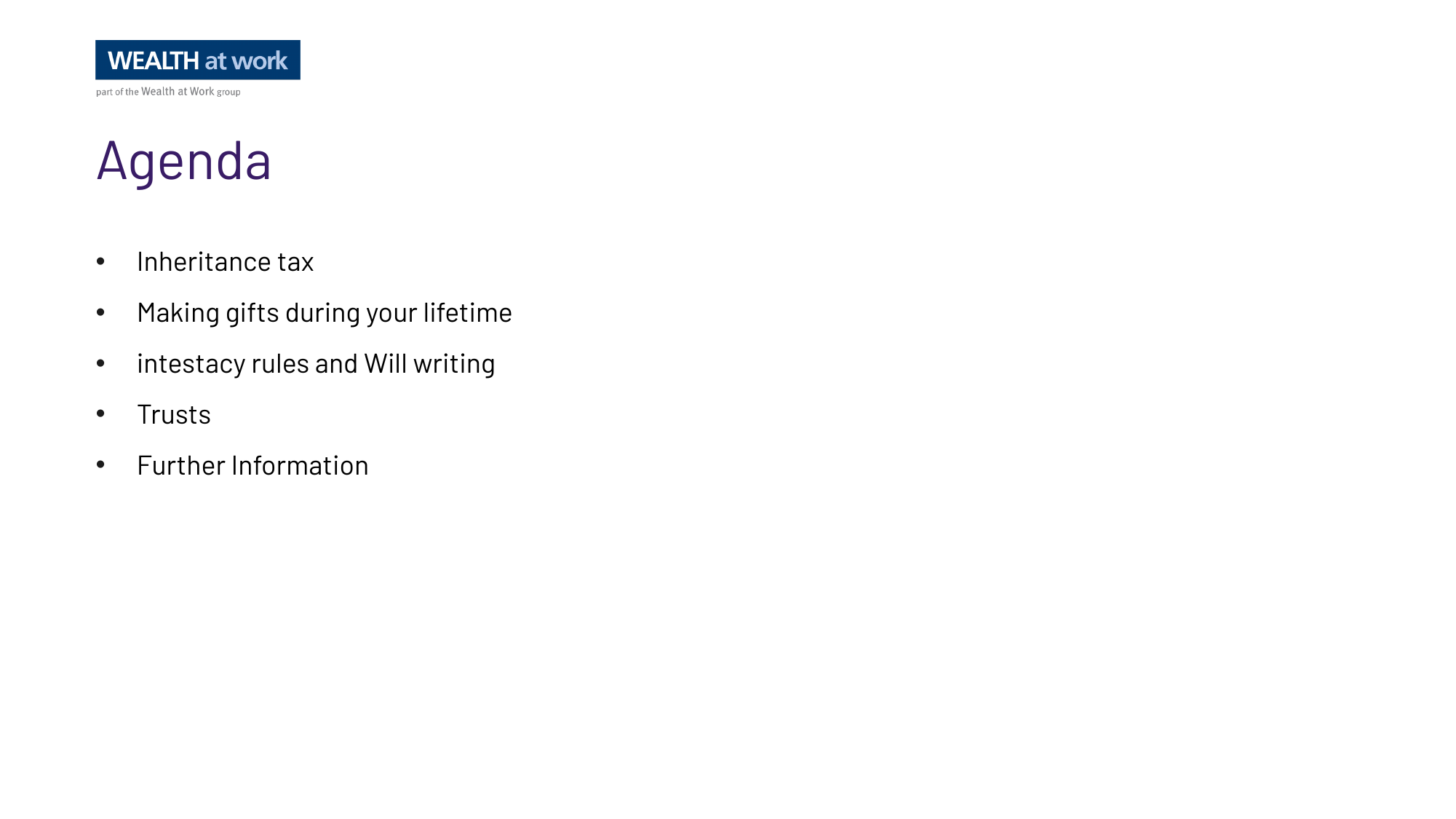

Agenda
Inheritance tax
Making gifts during your lifetime
intestacy rules and Will writing
Trusts
Further Information